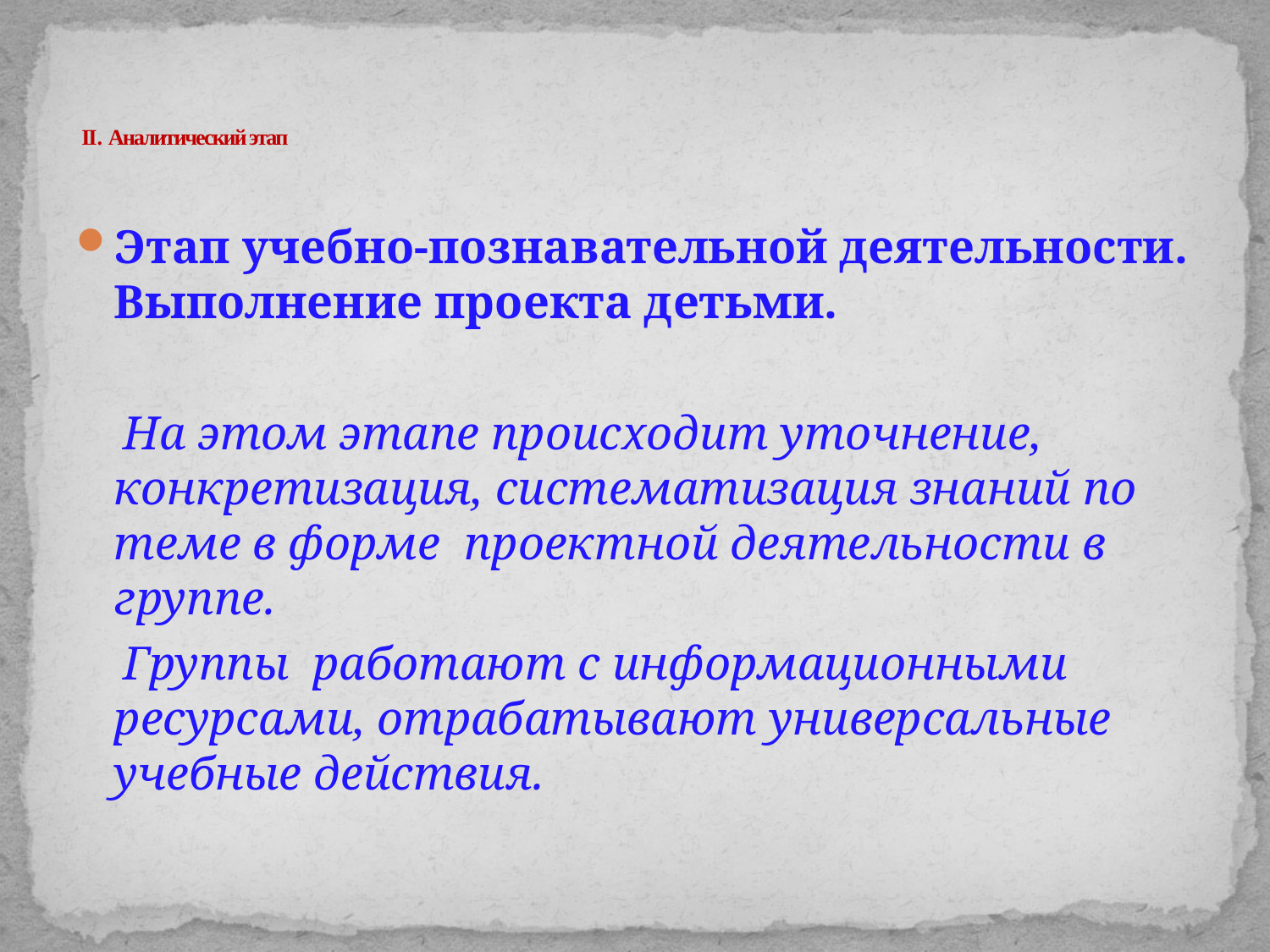

# II.  Аналитический этап
Этап учебно-познавательной деятельности. Выполнение проекта детьми.

    На этом этапе происходит уточнение, конкретизация, систематизация знаний по теме в форме  проектной деятельности в группе.
    Группы  работают с информационными ресурсами, отрабатывают универсальные учебные действия.